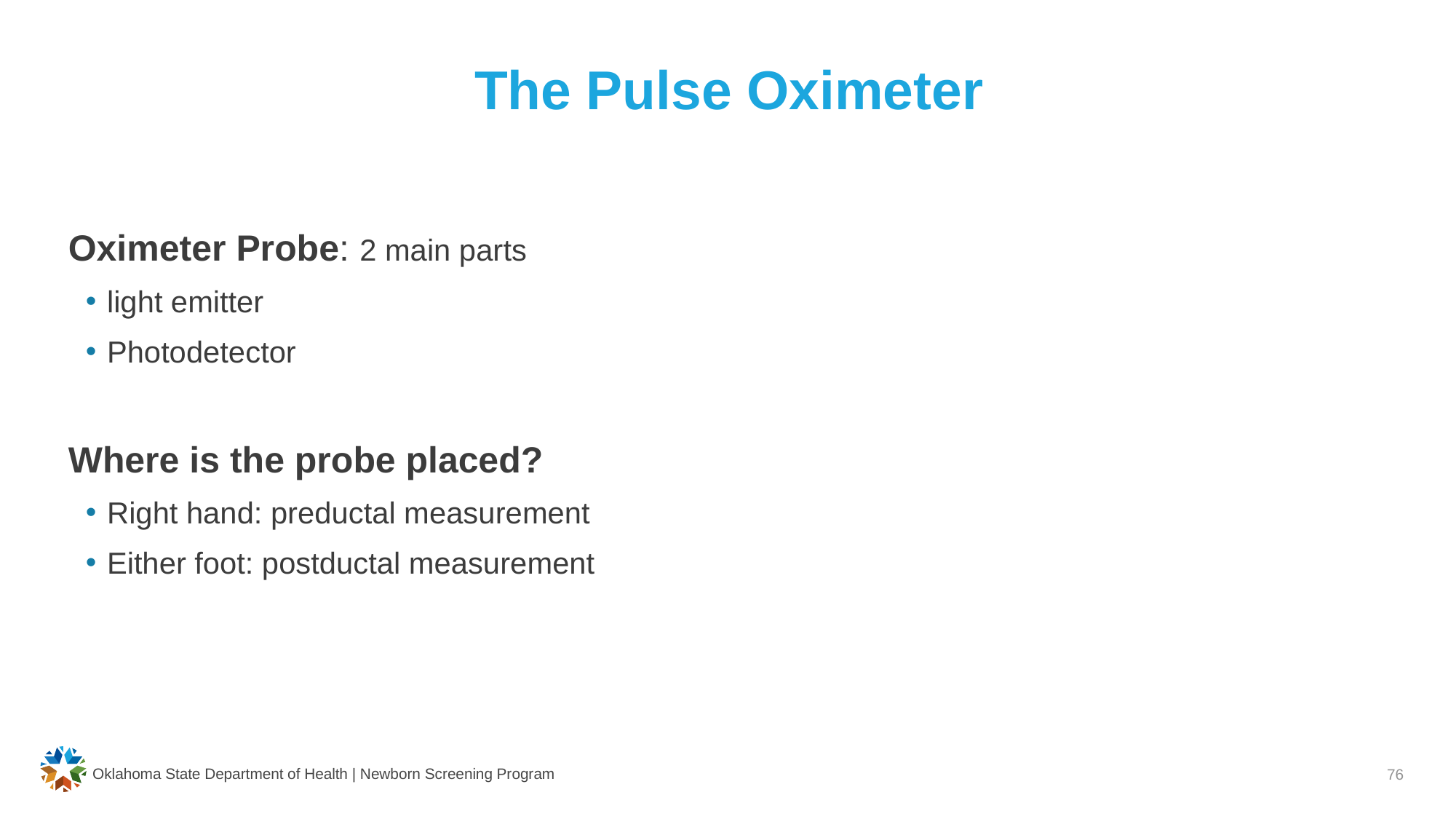

# The Pulse Oximeter
Oximeter Probe: 2 main parts
light emitter
Photodetector

Where is the probe placed?
Right hand: preductal measurement
Either foot: postductal measurement
Oklahoma State Department of Health | Newborn Screening Program
76